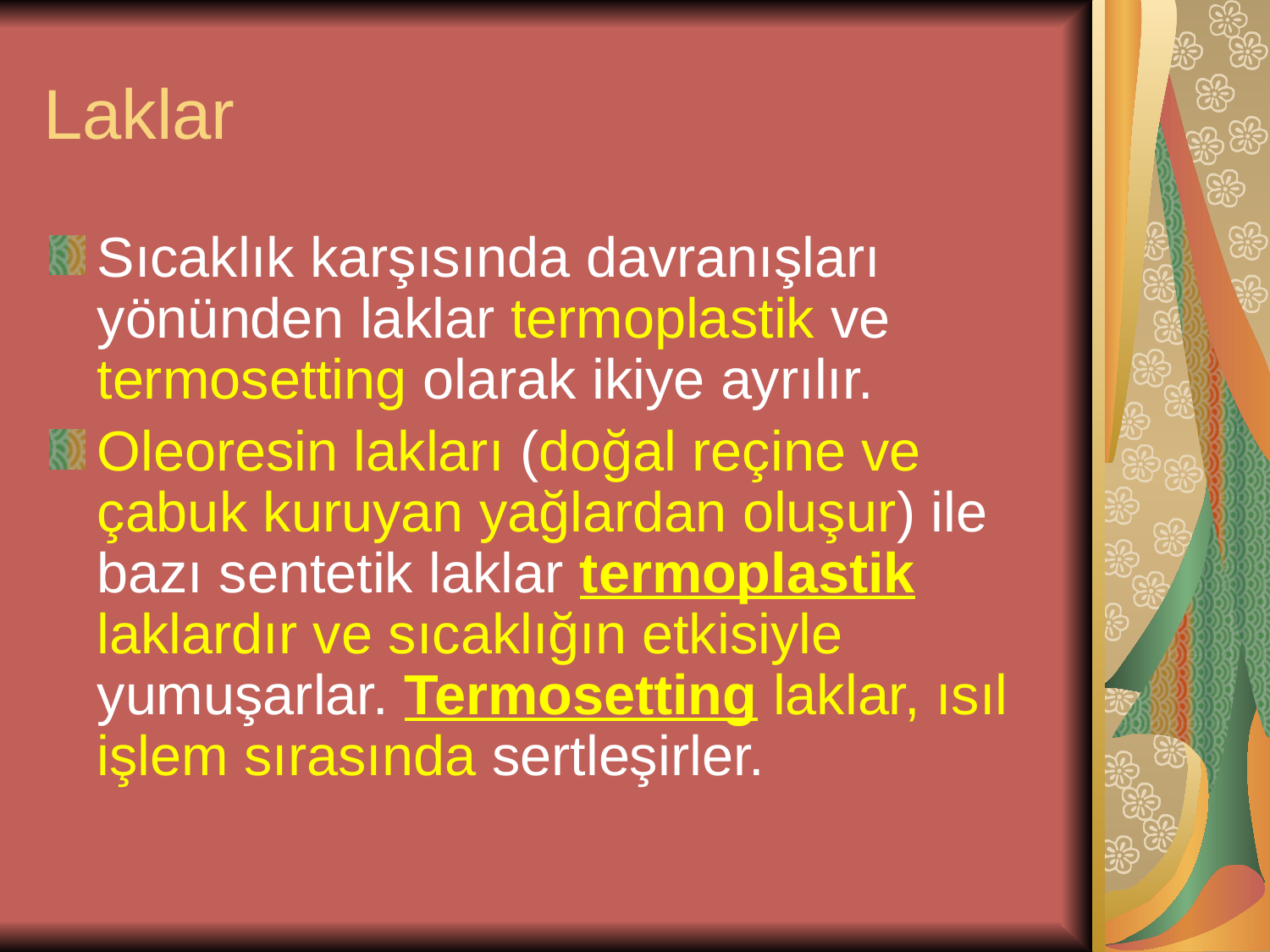

# Laklar
Sıcaklık karşısında davranışları yönünden laklar termoplastik ve termosetting olarak ikiye ayrılır.
Oleoresin lakları (doğal reçine ve çabuk kuruyan yağlardan oluşur) ile bazı sentetik laklar termoplastik laklardır ve sıcaklığın etkisiyle yumuşarlar. Termosetting laklar, ısıl işlem sırasında sertleşirler.